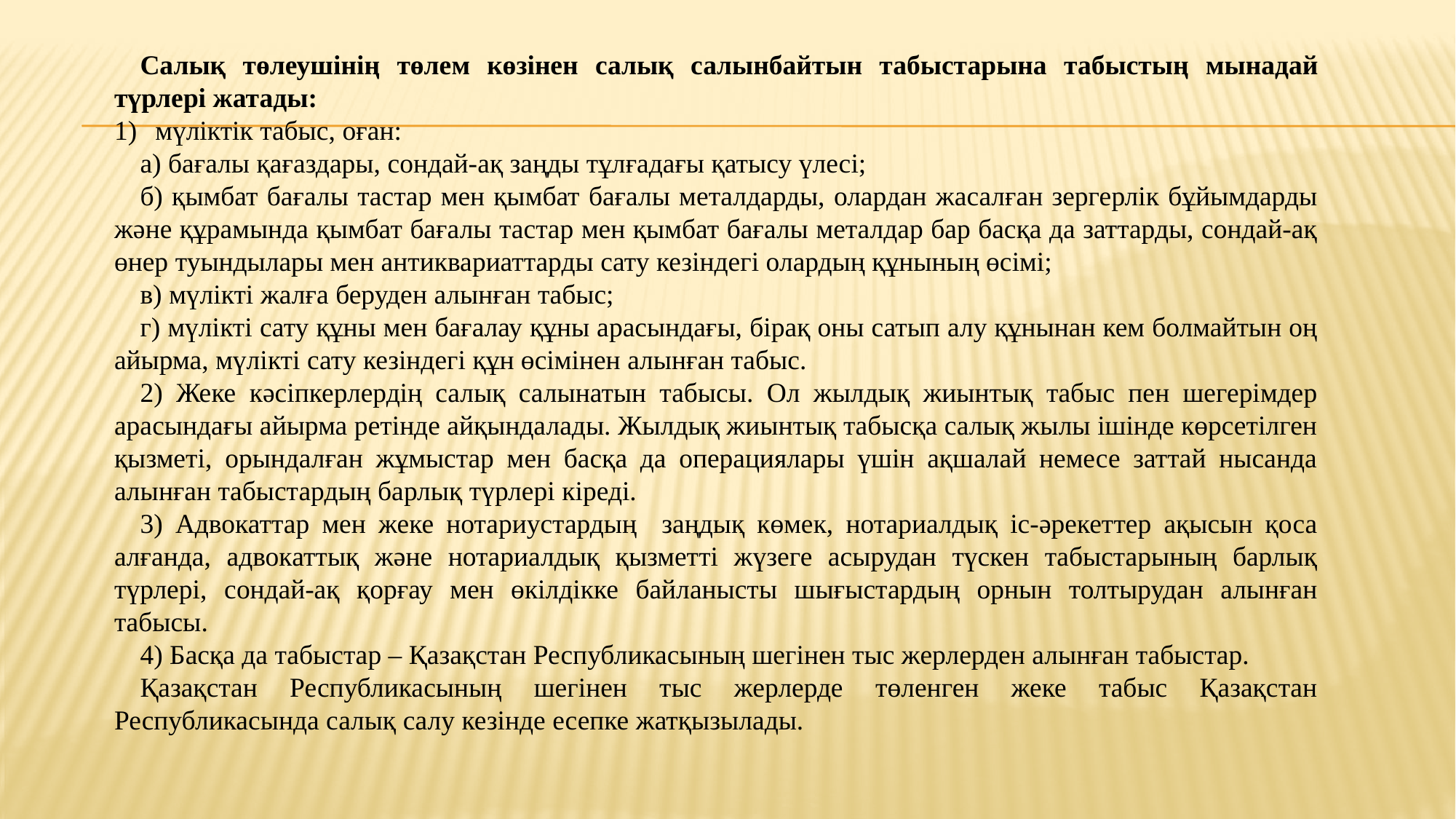

Салық төлеушінің төлем көзінен салық салынбайтын табыстарына табыстың мынадай түрлері жатады:
мүліктік табыс, оған:
а) бағалы қағаздары, сондай-ақ заңды тұлғадағы қатысу үлесі;
б) қымбат бағалы тастар мен қымбат бағалы металдарды, олардан жасалған зергерлік бұйымдарды және құрамында қымбат бағалы тастар мен қымбат бағалы металдар бар басқа да заттарды, сондай-ақ өнер туындылары мен антиквариаттарды сату кезіндегі олардың құнының өсімі;
в) мүлікті жалға беруден алынған табыс;
г) мүлікті сату құны мен бағалау құны арасындағы, бірақ оны сатып алу құнынан кем болмайтын оң айырма, мүлікті сату кезіндегі құн өсімінен алынған табыс.
2) Жеке кәсіпкерлердің салық салынатын табысы. Ол жылдық жиынтық табыс пен шегерімдер арасындағы айырма ретінде айқындалады. Жылдық жиынтық табысқа салық жылы ішінде көрсетілген қызметі, орындалған жұмыстар мен басқа да операциялары үшін ақшалай немесе заттай нысанда алынған табыстардың барлық түрлері кіреді.
3) Адвокаттар мен жеке нотариустардың  заңдық көмек, нотариалдық іс-әрекеттер ақысын қоса алғанда, адвокаттық және нотариалдық қызметті жүзеге асырудан түскен табыстарының барлық түрлері, сондай-ақ қорғау мен өкілдікке байланысты шығыстардың орнын толтырудан алынған табысы.
4) Басқа да табыстар – Қазақстан Республикасының шегінен тыс жерлерден алынған табыстар.
Қазақстан Республикасының шегінен тыс жерлерде төленген жеке табыс Қазақстан Республикасында салық салу кезінде есепке жатқызылады.